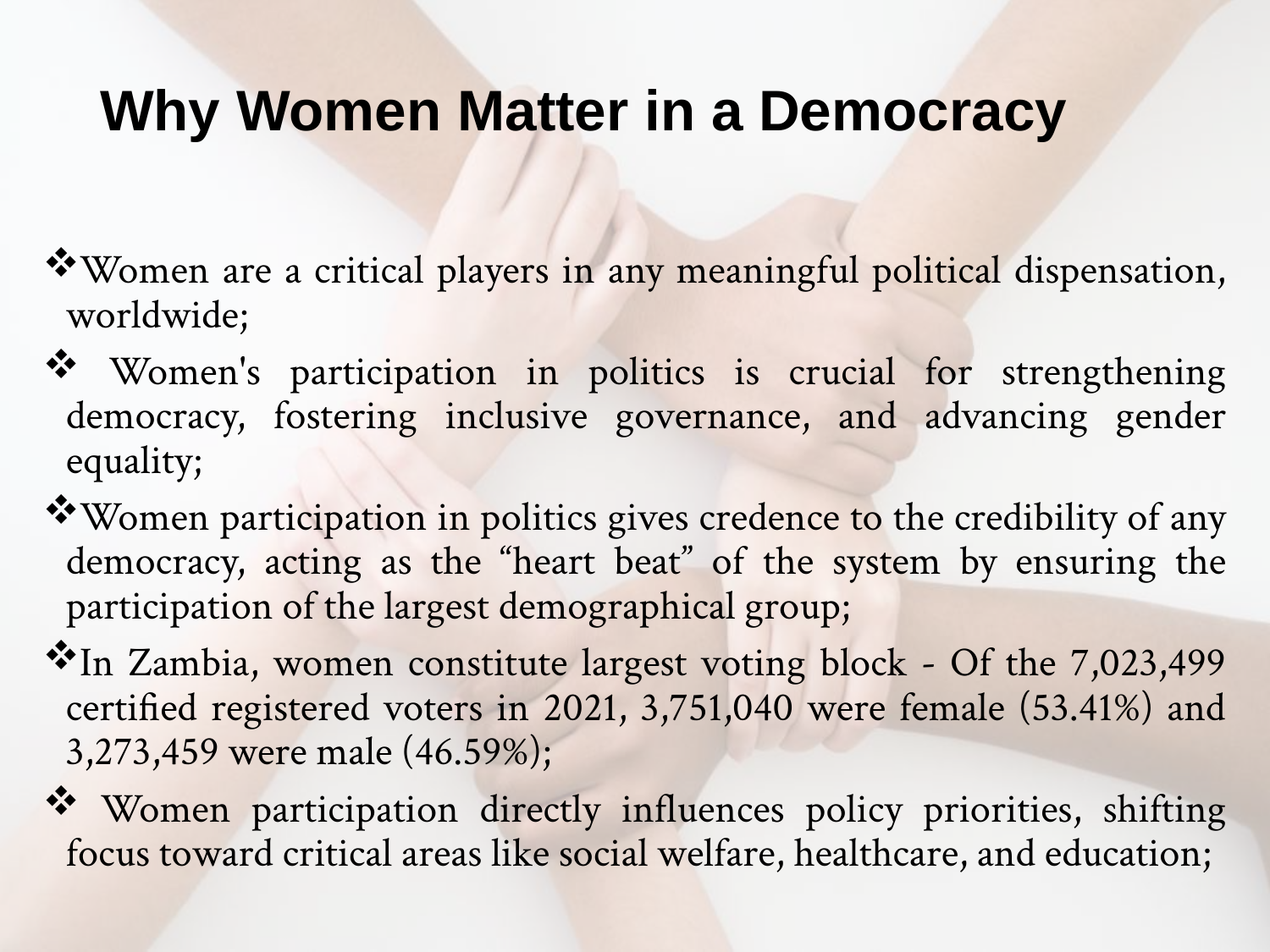

# Why Women Matter in a Democracy
Women are a critical players in any meaningful political dispensation, worldwide;
 Women's participation in politics is crucial for strengthening democracy, fostering inclusive governance, and advancing gender equality;
Women participation in politics gives credence to the credibility of any democracy, acting as the “heart beat” of the system by ensuring the participation of the largest demographical group;
In Zambia, women constitute largest voting block - Of the 7,023,499 certified registered voters in 2021, 3,751,040 were female (53.41%) and 3,273,459 were male (46.59%);
 Women participation directly influences policy priorities, shifting focus toward critical areas like social welfare, healthcare, and education;